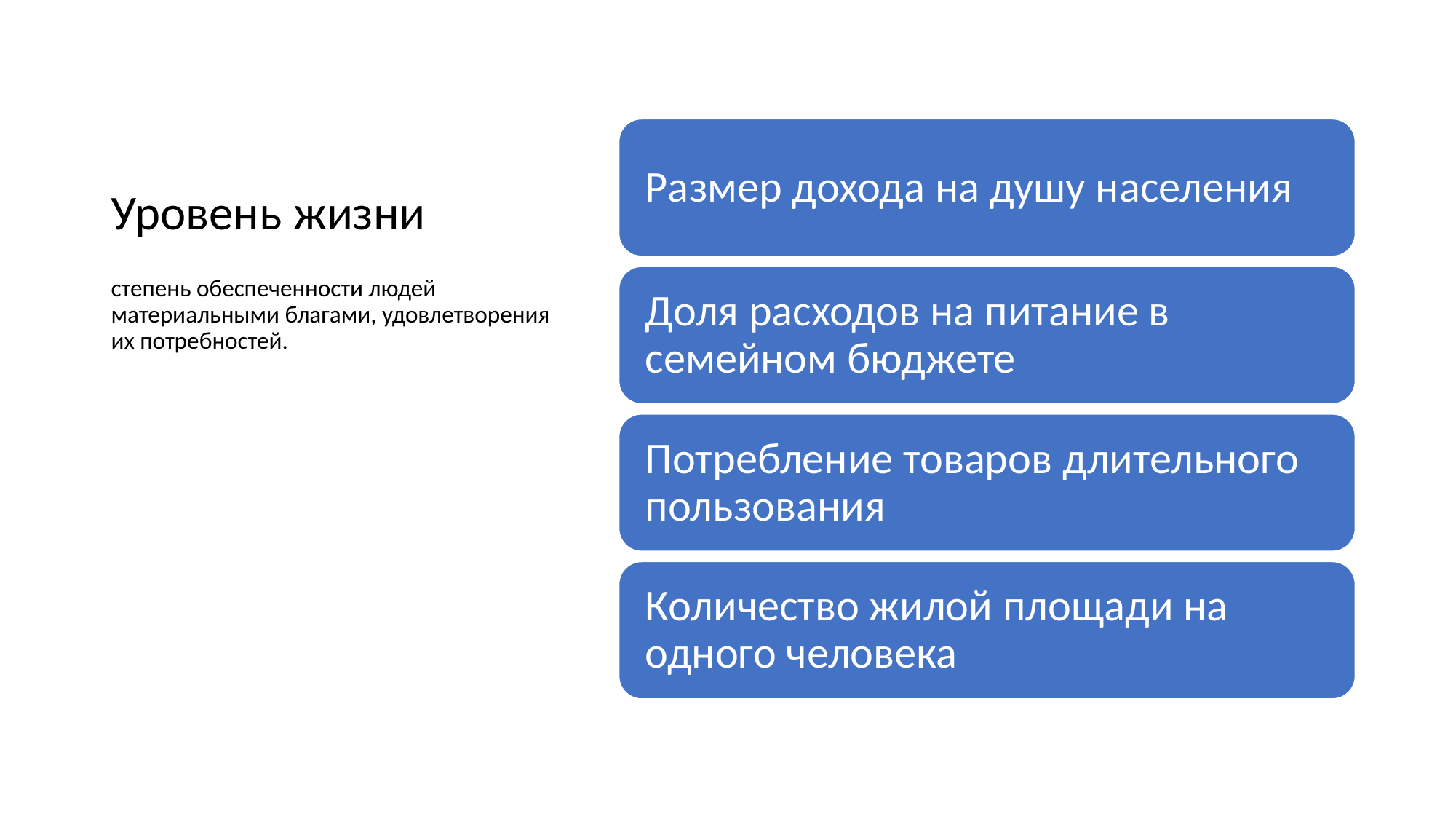

# Уровень жизни
Размер дохода на душу населения
Доля расходов на питание в семейном бюджете
Потребление товаров длительного пользования
Количество жилой площади на одного человека
степень обеспеченности людей материальными благами, удовлетворения их потребностей.